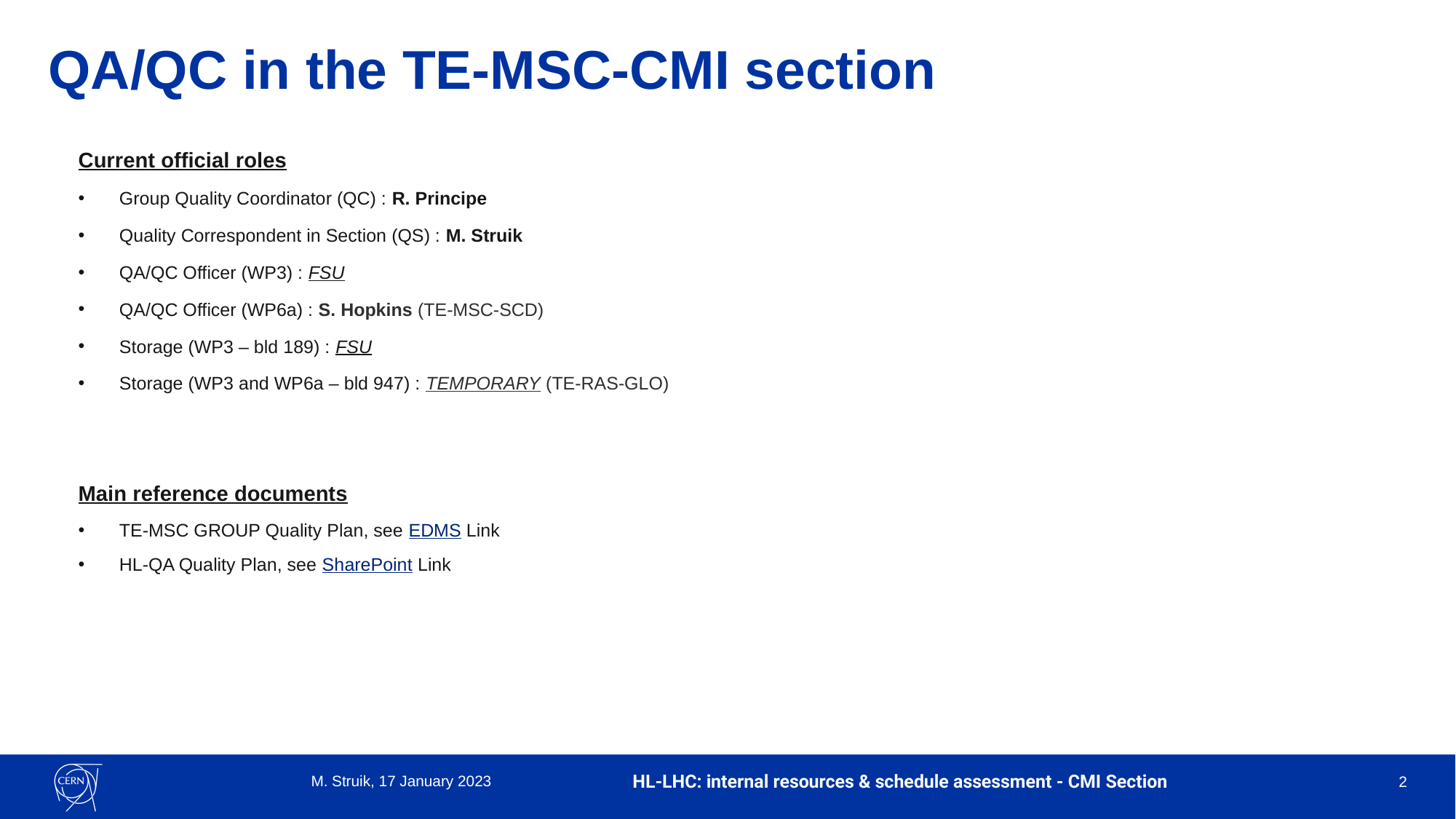

# QA/QC in the TE-MSC-CMI section
Current official roles
Group Quality Coordinator (QC) : R. Principe
Quality Correspondent in Section (QS) : M. Struik
QA/QC Officer (WP3) : FSU
QA/QC Officer (WP6a) : S. Hopkins (TE-MSC-SCD)
Storage (WP3 – bld 189) : FSU
Storage (WP3 and WP6a – bld 947) : TEMPORARY (TE-RAS-GLO)

Main reference documents
TE-MSC GROUP Quality Plan, see EDMS Link
HL-QA Quality Plan, see SharePoint Link

M. Struik, 17 January 2023
HL-LHC: internal resources & schedule assessment - CMI Section
2